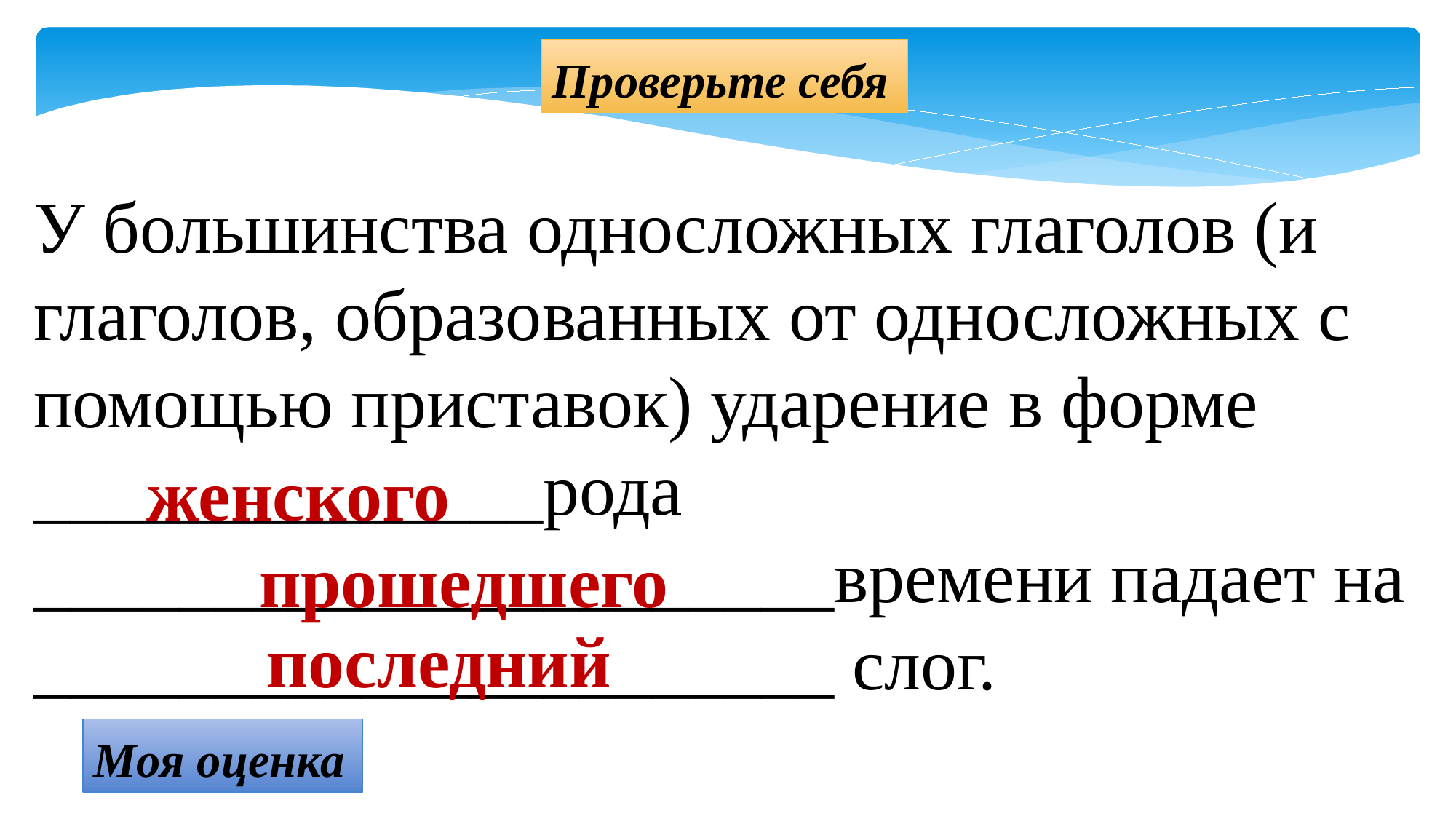

Проверьте себя
У большинства односложных глаголов (и глаголов, образованных от односложных с помощью приставок) ударение в форме ______________рода ______________________времени падает на ______________________ слог.
женского
прошедшего
последний
Моя оценка